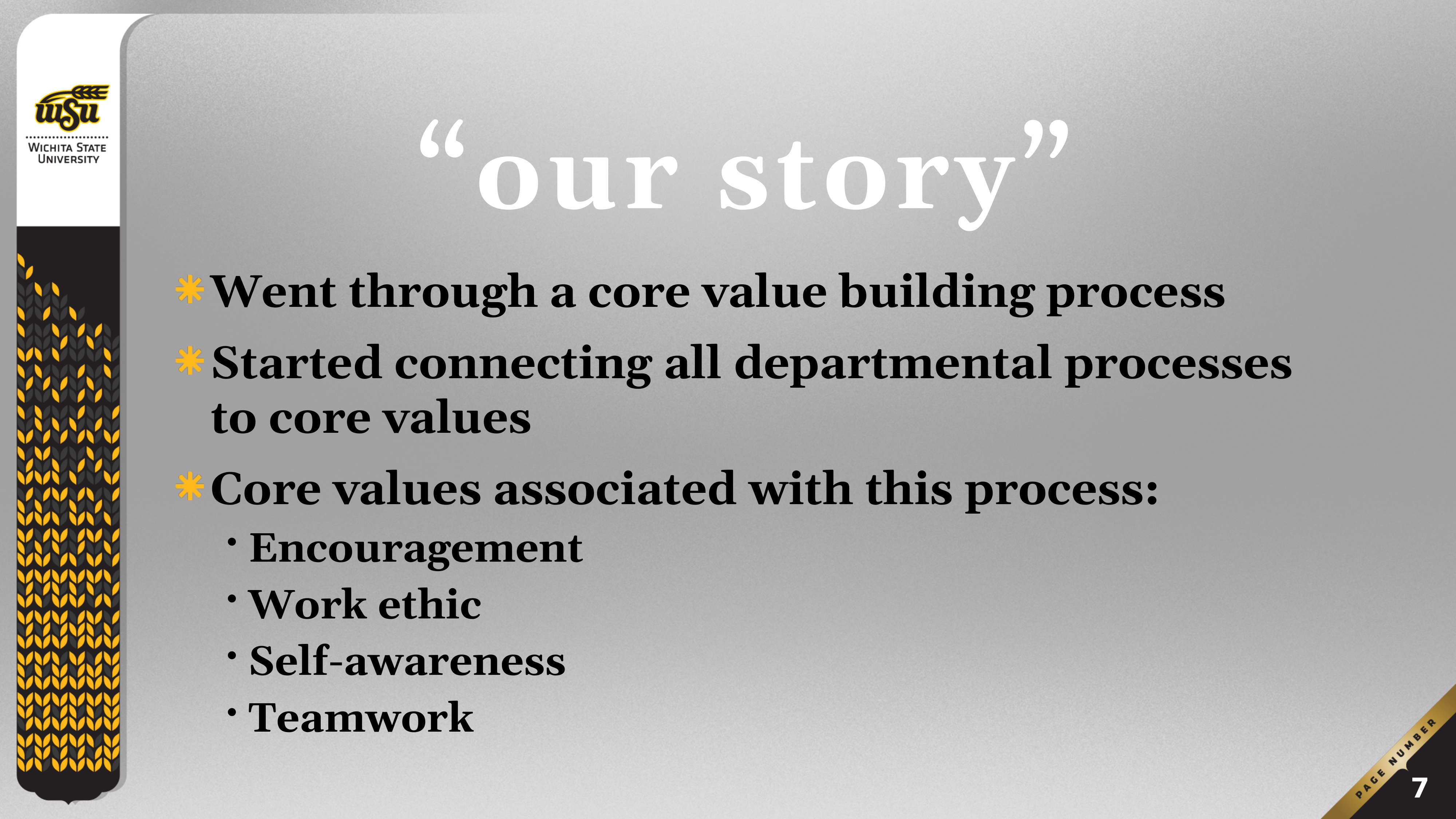

# “our story”
Went through a core value building process
Started connecting all departmental processes to core values
Core values associated with this process:
Encouragement
Work ethic
Self-awareness
Teamwork